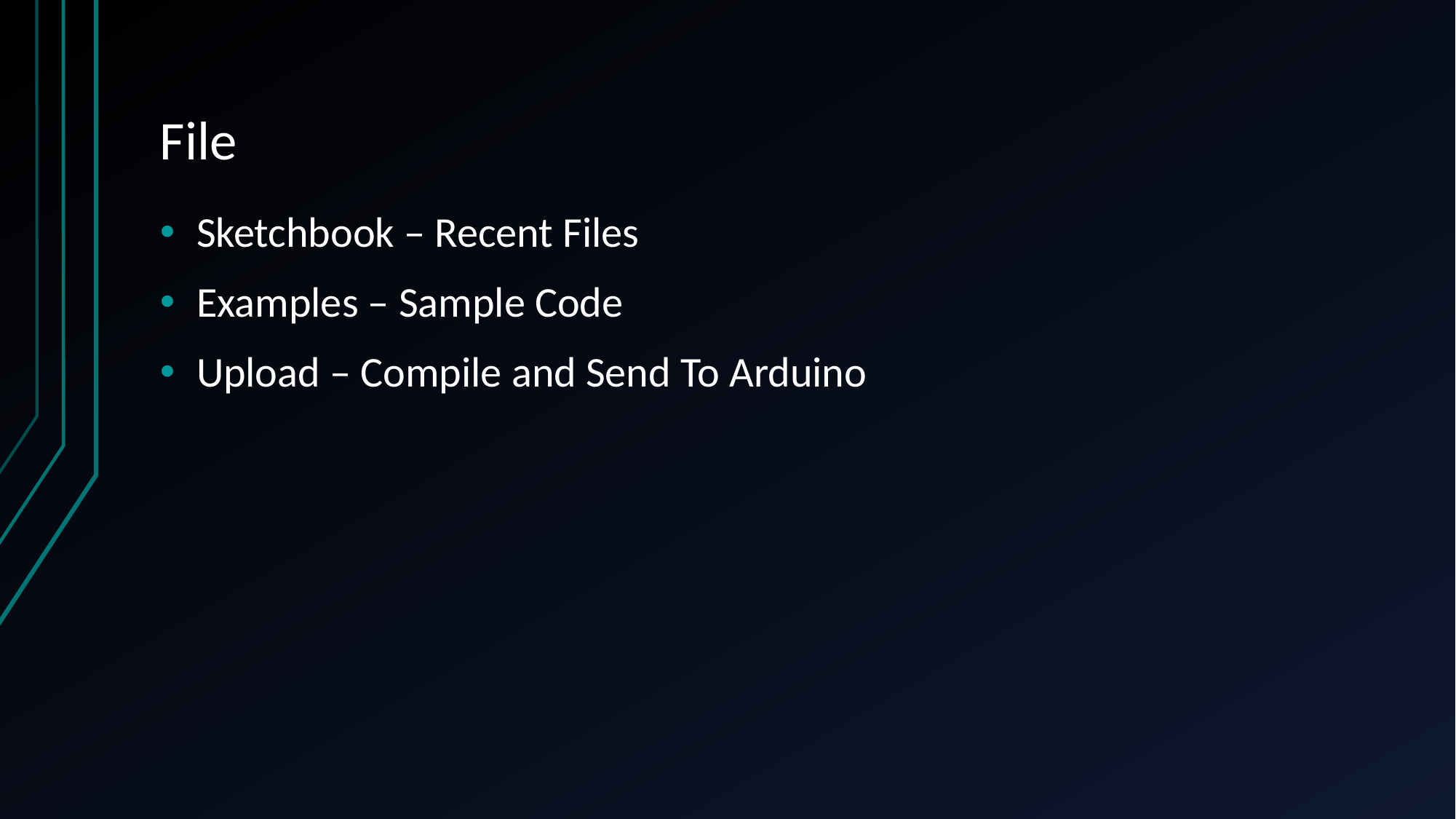

# File
Sketchbook – Recent Files
Examples – Sample Code
Upload – Compile and Send To Arduino